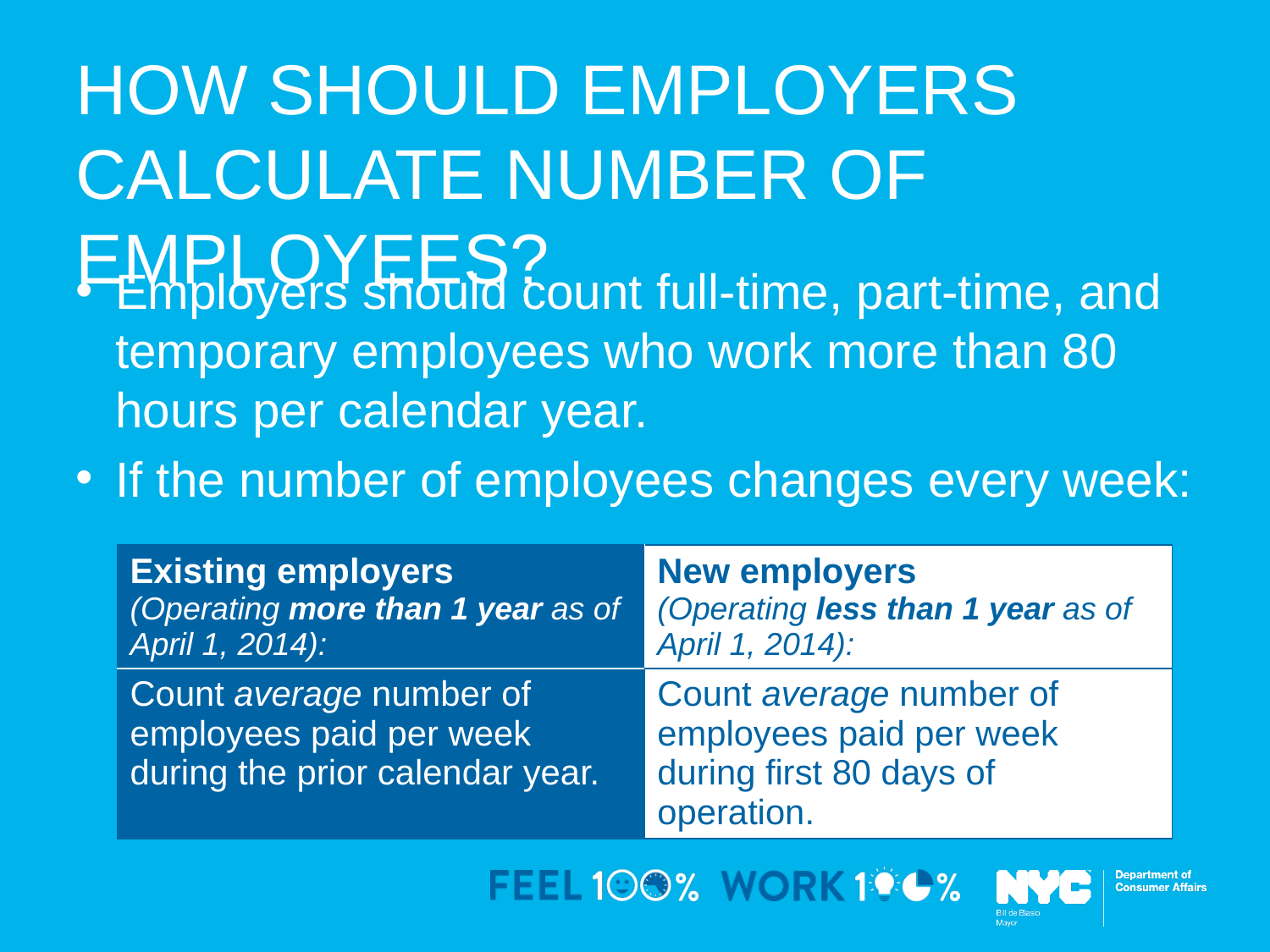

HOW SHOULD EMPLOYERS CALCULATE NUMBER OF EMPLOYEES?
Employers should count full-time, part-time, and temporary employees who work more than 80 hours per calendar year.
If the number of employees changes every week:

| Existing employers (Operating more than 1 year as of April 1, 2014): | New employers (Operating less than 1 year as of April 1, 2014): |
| --- | --- |
| Count average number of employees paid per week during the prior calendar year. | Count average number of employees paid per week during first 80 days of operation. |